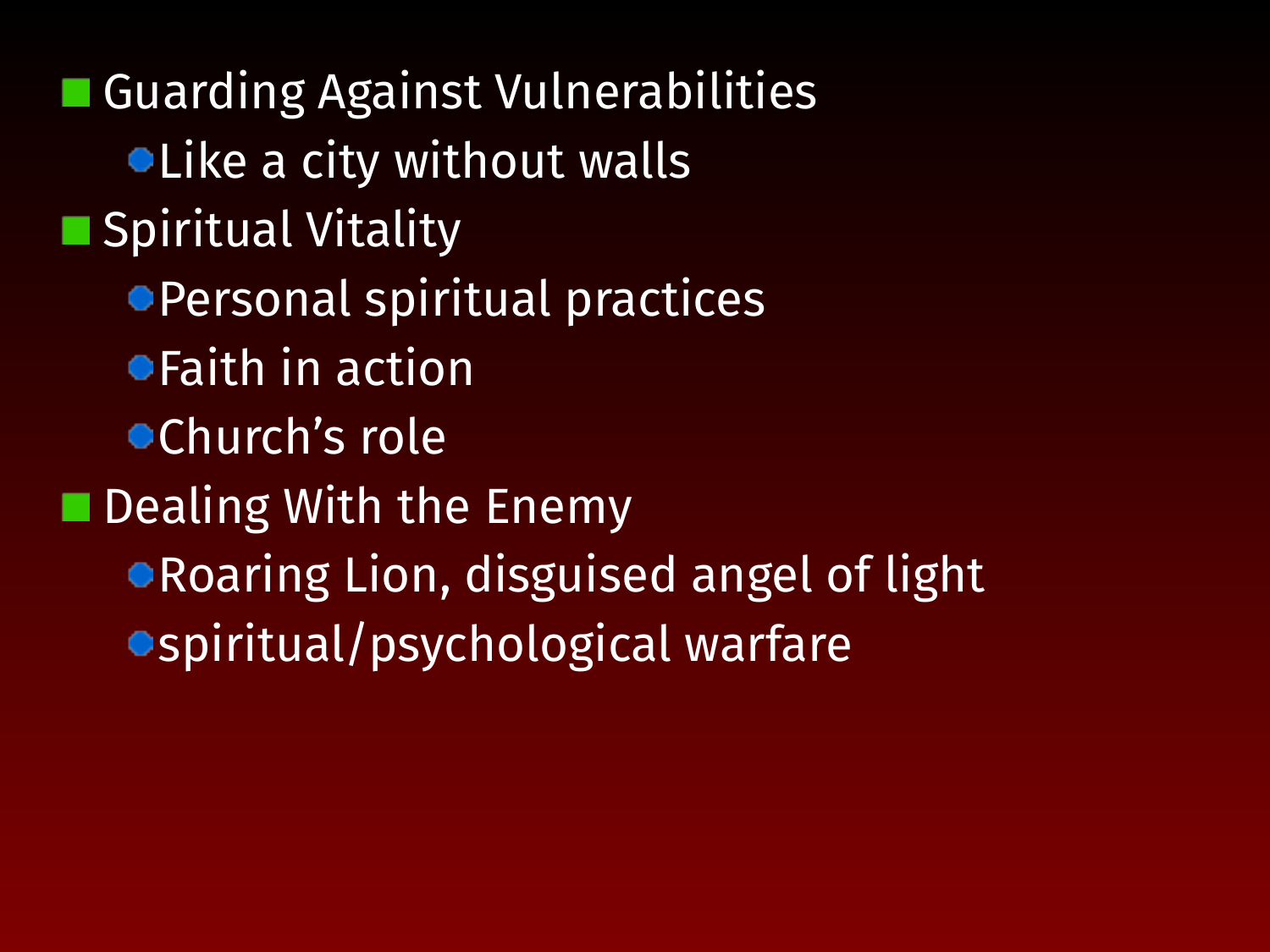

Guarding Against Vulnerabilities
Like a city without walls
Spiritual Vitality
Personal spiritual practices
Faith in action
Church’s role
Dealing With the Enemy
Roaring Lion, disguised angel of light
spiritual/psychological warfare